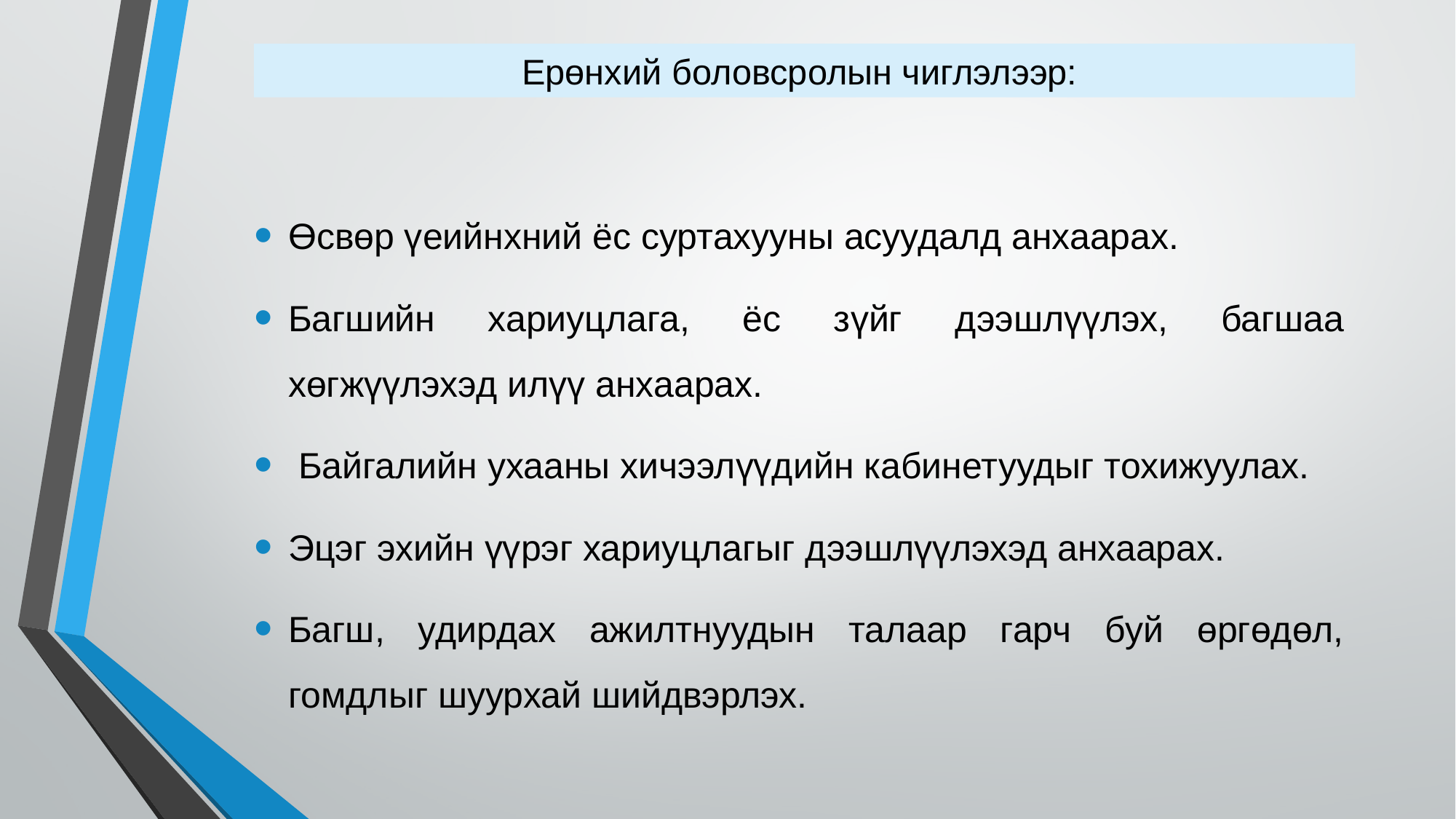

# Ерөнхий боловсролын чиглэлээр:
Өсвөр үеийнхний ёс суртахууны асуудалд анхаарах.
Багшийн хариуцлага, ёс зүйг дээшлүүлэх, багшаа хөгжүүлэхэд илүү анхаарах.
 Байгалийн ухааны хичээлүүдийн кабинетуудыг тохижуулах.
Эцэг эхийн үүрэг хариуцлагыг дээшлүүлэхэд анхаарах.
Багш, удирдах ажилтнуудын талаар гарч буй өргөдөл, гомдлыг шуурхай шийдвэрлэх.